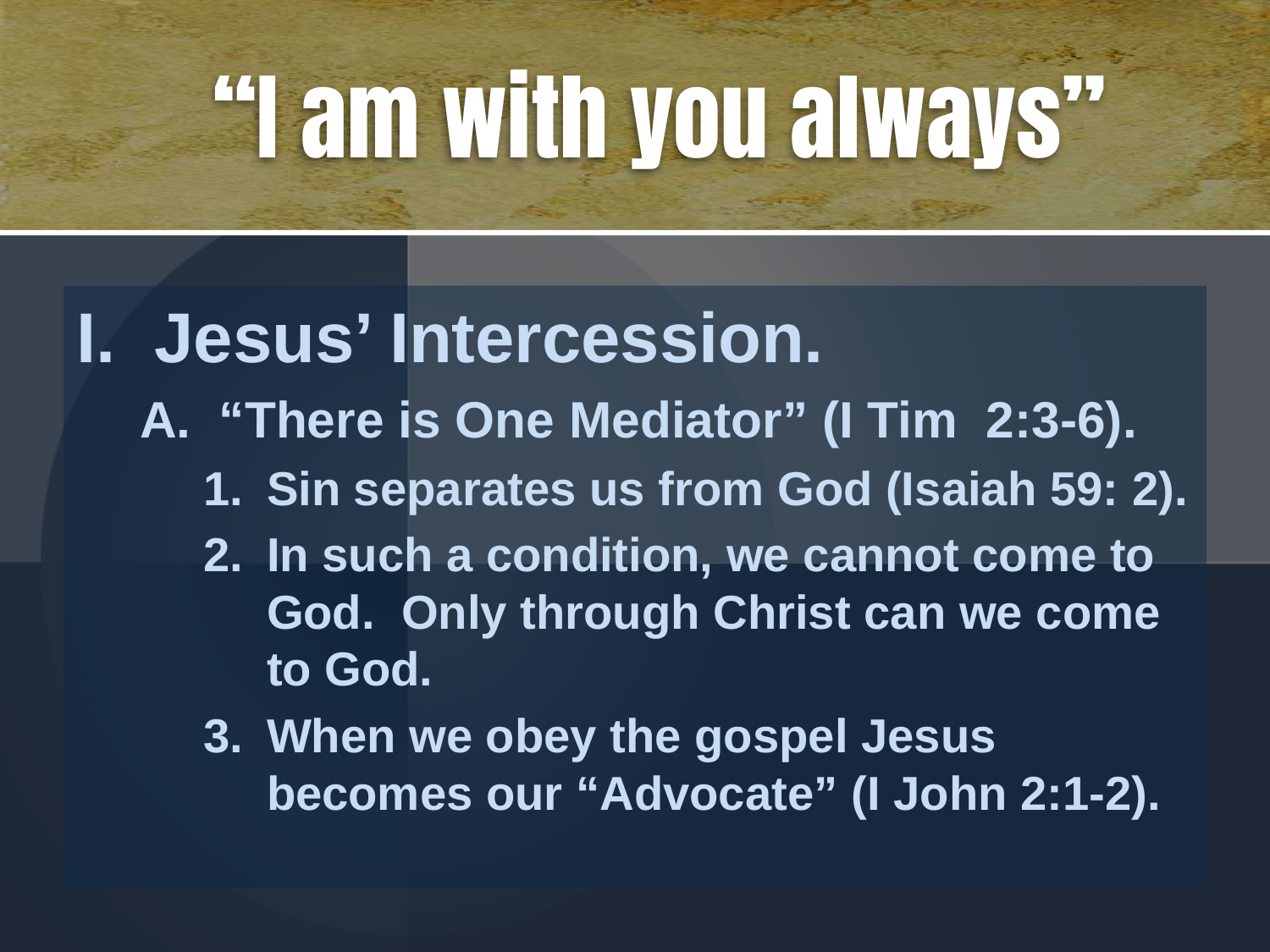

# “I am with you always”
I.  Jesus’ Intercession.
A.  “There is One Mediator” (I Tim  2:3-6).
Sin separates us from God (Isaiah 59: 2).
In such a condition, we cannot come to God.  Only through Christ can we come to God.
When we obey the gospel Jesus becomes our “Advocate” (I John 2:1-2).